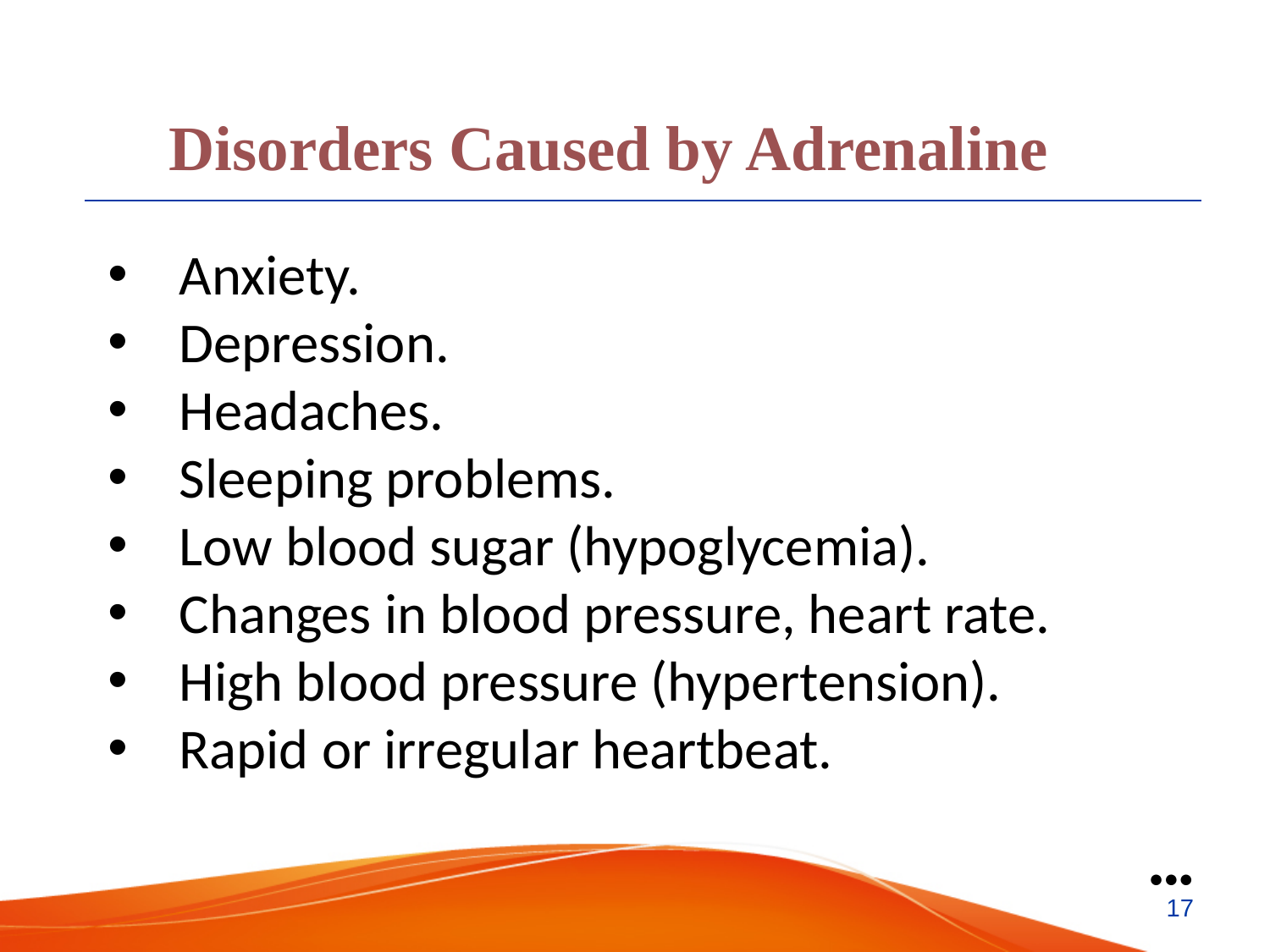

Disorders Caused by Adrenaline
Anxiety.
Depression.
Headaches.
Sleeping problems.
Low blood sugar (hypoglycemia).
Changes in blood pressure, heart rate.
High blood pressure (hypertension).
Rapid or irregular heartbeat.
●●●
17